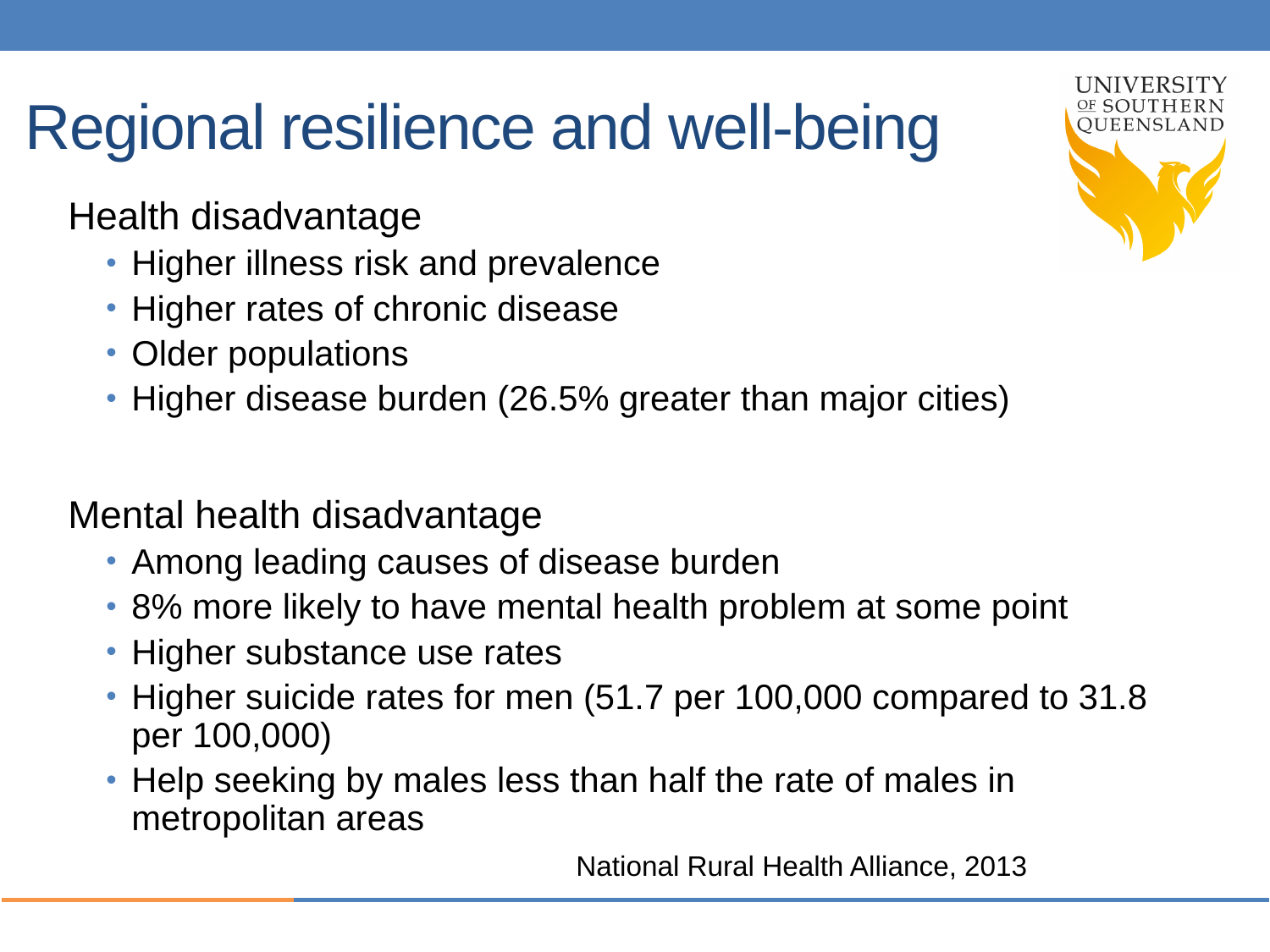

# Regional resilience and well-being
Health disadvantage
Higher illness risk and prevalence
Higher rates of chronic disease
Older populations
Higher disease burden (26.5% greater than major cities)

Mental health disadvantage
Among leading causes of disease burden
8% more likely to have mental health problem at some point
Higher substance use rates
Higher suicide rates for men (51.7 per 100,000 compared to 31.8 per 100,000)
Help seeking by males less than half the rate of males in metropolitan areas
				National Rural Health Alliance, 2013